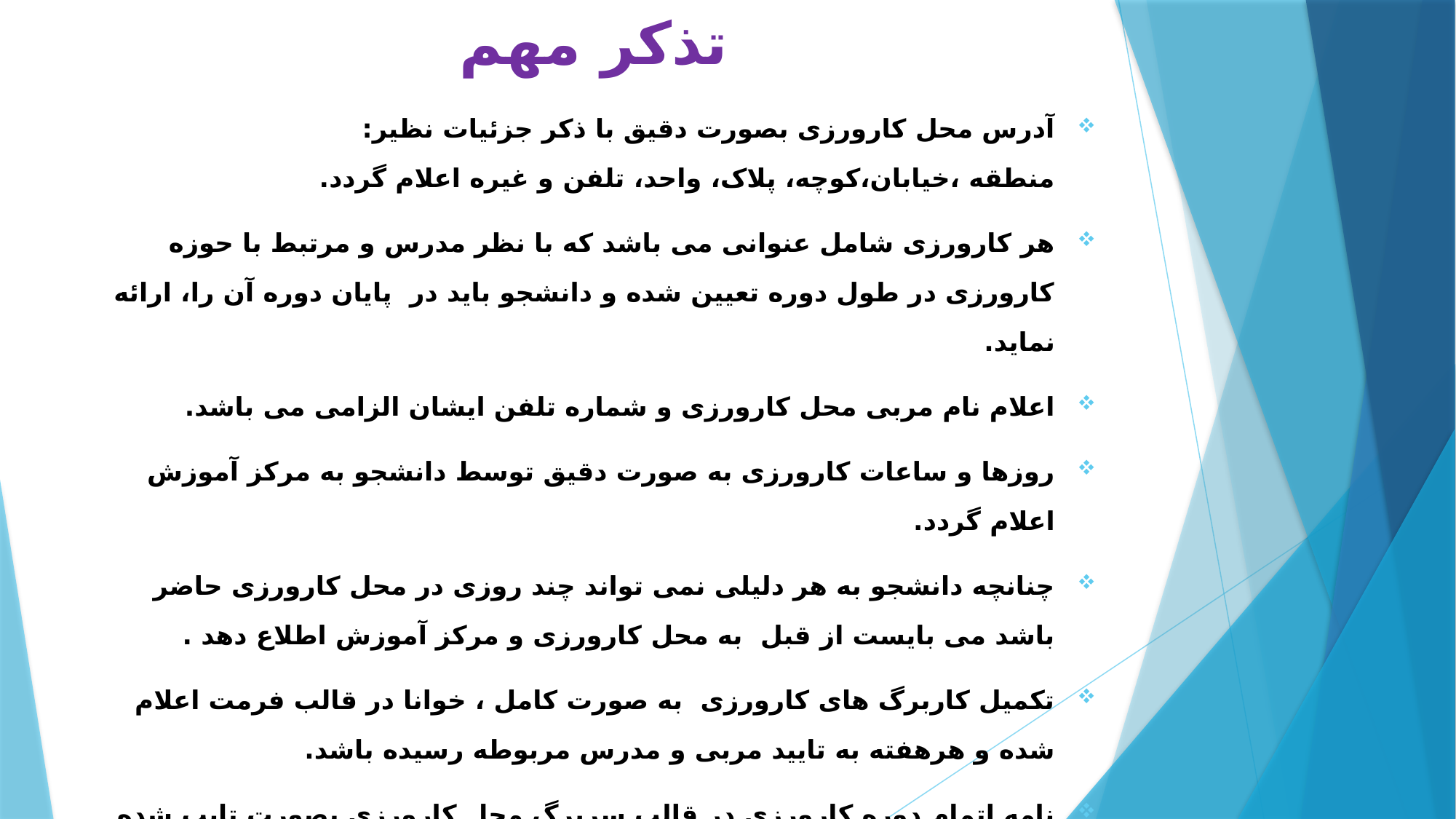

# تذکر مهم
آدرس محل کارورزی بصورت دقیق با ذکر جزئیات نظیر: منطقه ،خیابان،کوچه، پلاک، واحد، تلفن و غیره اعلام گردد.
هر کارورزی شامل عنوانی می باشد که با نظر مدرس و مرتبط با حوزه کارورزی در طول دوره تعیین شده و دانشجو باید در  پایان دوره آن را، ارائه نماید.
اعلام نام مربی محل کارورزی و شماره تلفن ایشان الزامی می باشد.
روزها و ساعات کارورزی به صورت دقیق توسط دانشجو به مرکز آموزش اعلام گردد.
چنانچه دانشجو به هر دلیلی نمی تواند چند روزی در محل کارورزی حاضر باشد می بایست از قبل  به محل کارورزی و مرکز آموزش اطلاع دهد .
تکمیل کاربرگ های کارورزی  به صورت کامل ، خوانا در قالب فرمت اعلام شده و هرهفته به تایید مربی و مدرس مربوطه رسیده باشد.
نامه اتمام دوره کارورزی در قالب سربرگ محل کارورزی بصورت تایپ شده با درج شماره نامه ،تاریخ ، امضا و مهمور شده همراه فرم های گزارش کار، کارورزی و لوح فشرده به مرکز آموزش تحویل داده شود.